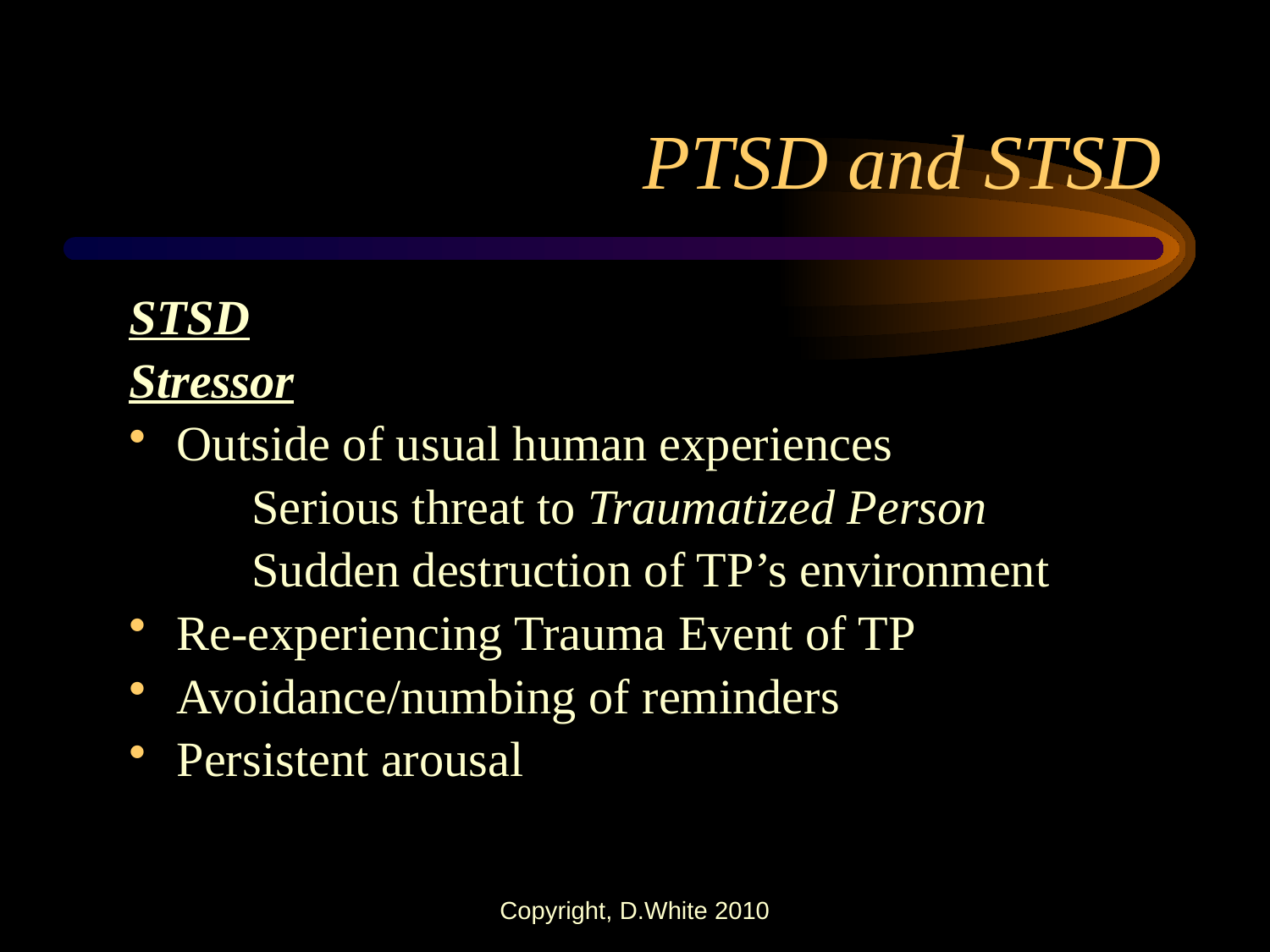

# PTSD and STSD
STSD
Stressor
Outside of usual human experiences
          Serious threat to Traumatized Person
          Sudden destruction of TP’s environment
Re-experiencing Trauma Event of TP
Avoidance/numbing of reminders
Persistent arousal

Copyright, D.White 2010